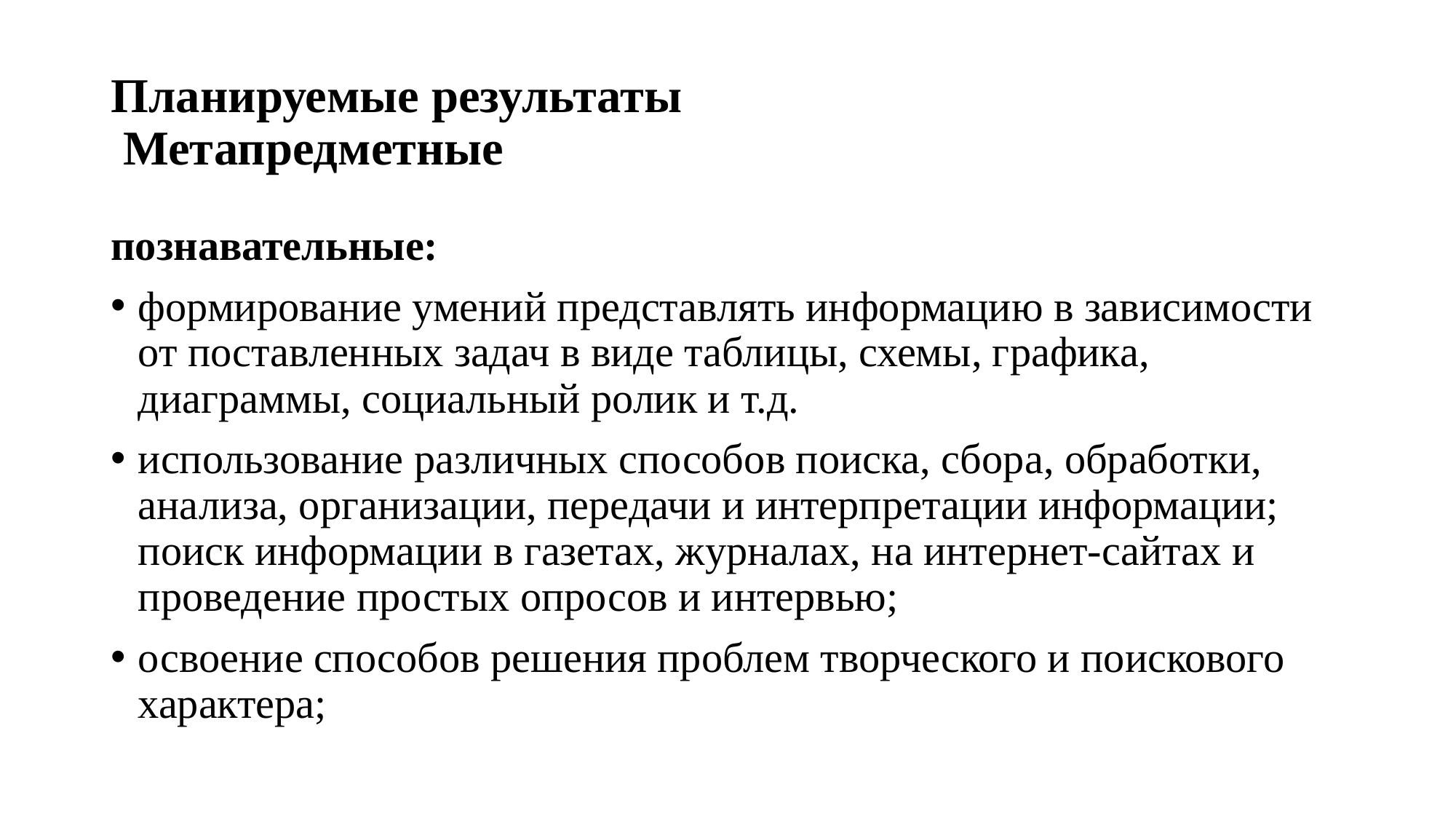

# Планируемые результаты Метапредметные
познавательные:
формирование умений представлять информацию в зависимости от поставленных задач в виде таблицы, схемы, графика, диаграммы, социальный ролик и т.д.
использование различных способов поиска, сбора, обработки, анализа, организации, передачи и интерпретации информации; поиск информации в газетах, журналах, на интернет-сайтах и проведение простых опросов и интервью;
освоение способов решения проблем творческого и поискового характера;